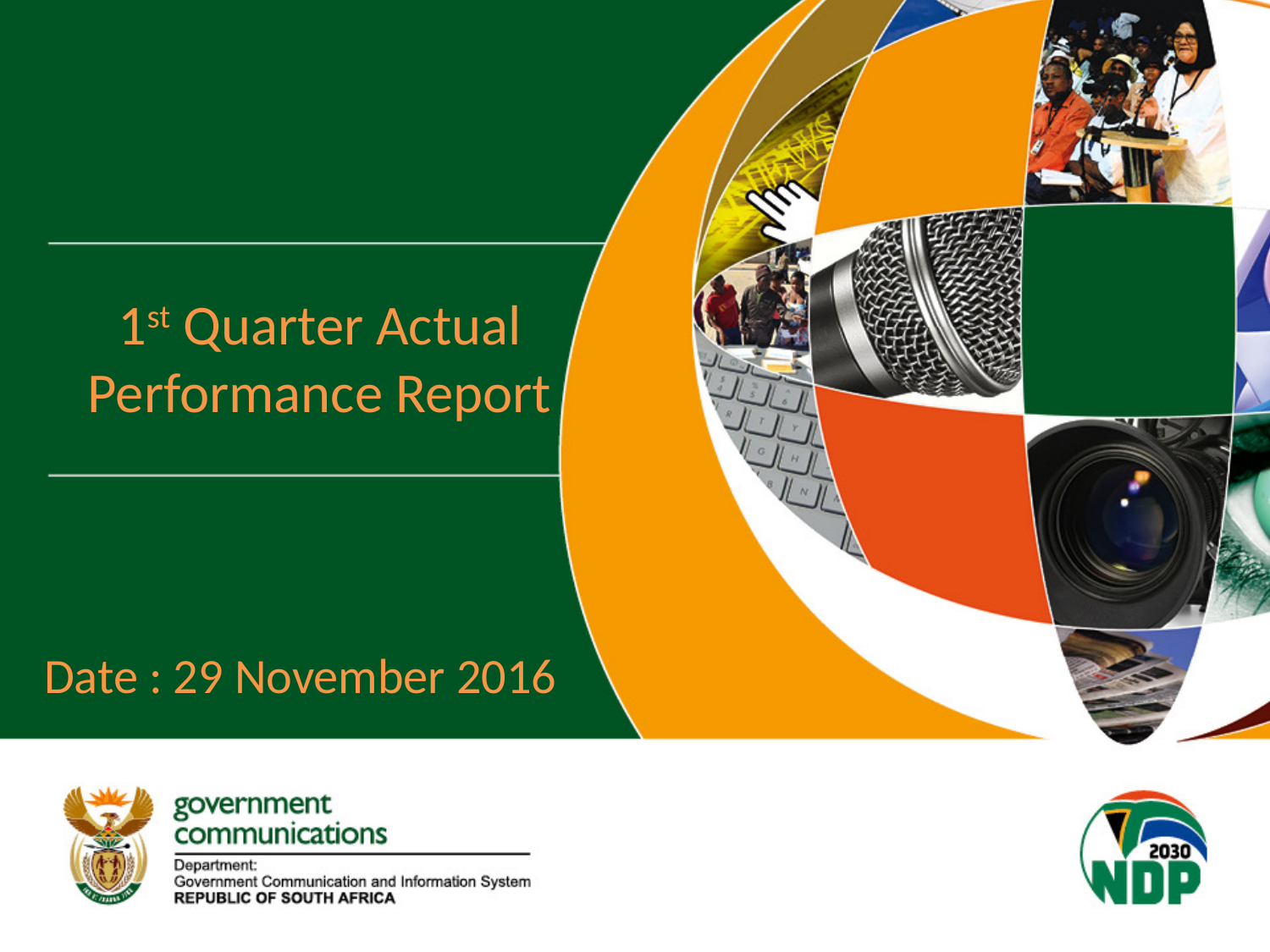

# 1st Quarter Actual Performance Report
Date : 29 November 2016